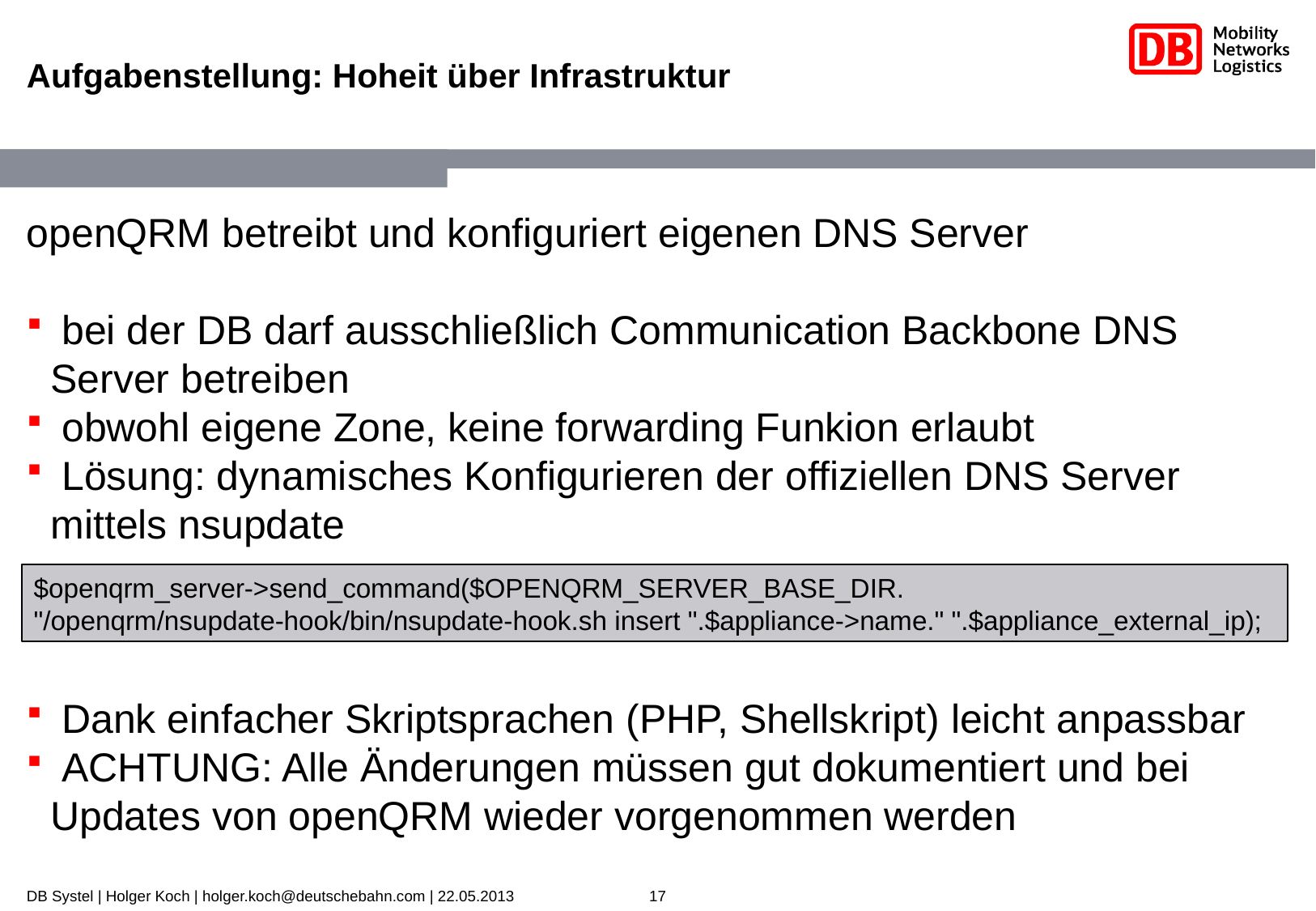

# Aufgabenstellung: Hoheit über Infrastruktur
openQRM betreibt und konfiguriert eigenen DNS Server

 bei der DB darf ausschließlich Communication Backbone DNS Server betreiben
 obwohl eigene Zone, keine forwarding Funkion erlaubt
 Lösung: dynamisches Konfigurieren der offiziellen DNS Server mittels nsupdate

 Dank einfacher Skriptsprachen (PHP, Shellskript) leicht anpassbar
 ACHTUNG: Alle Änderungen müssen gut dokumentiert und bei Updates von openQRM wieder vorgenommen werden

$openqrm_server->send_command($OPENQRM_SERVER_BASE_DIR.
"/openqrm/nsupdate-hook/bin/nsupdate-hook.sh insert ".$appliance->name." ".$appliance_external_ip);
DB Systel | Holger Koch | holger.koch@deutschebahn.com | 22.05.2013
17